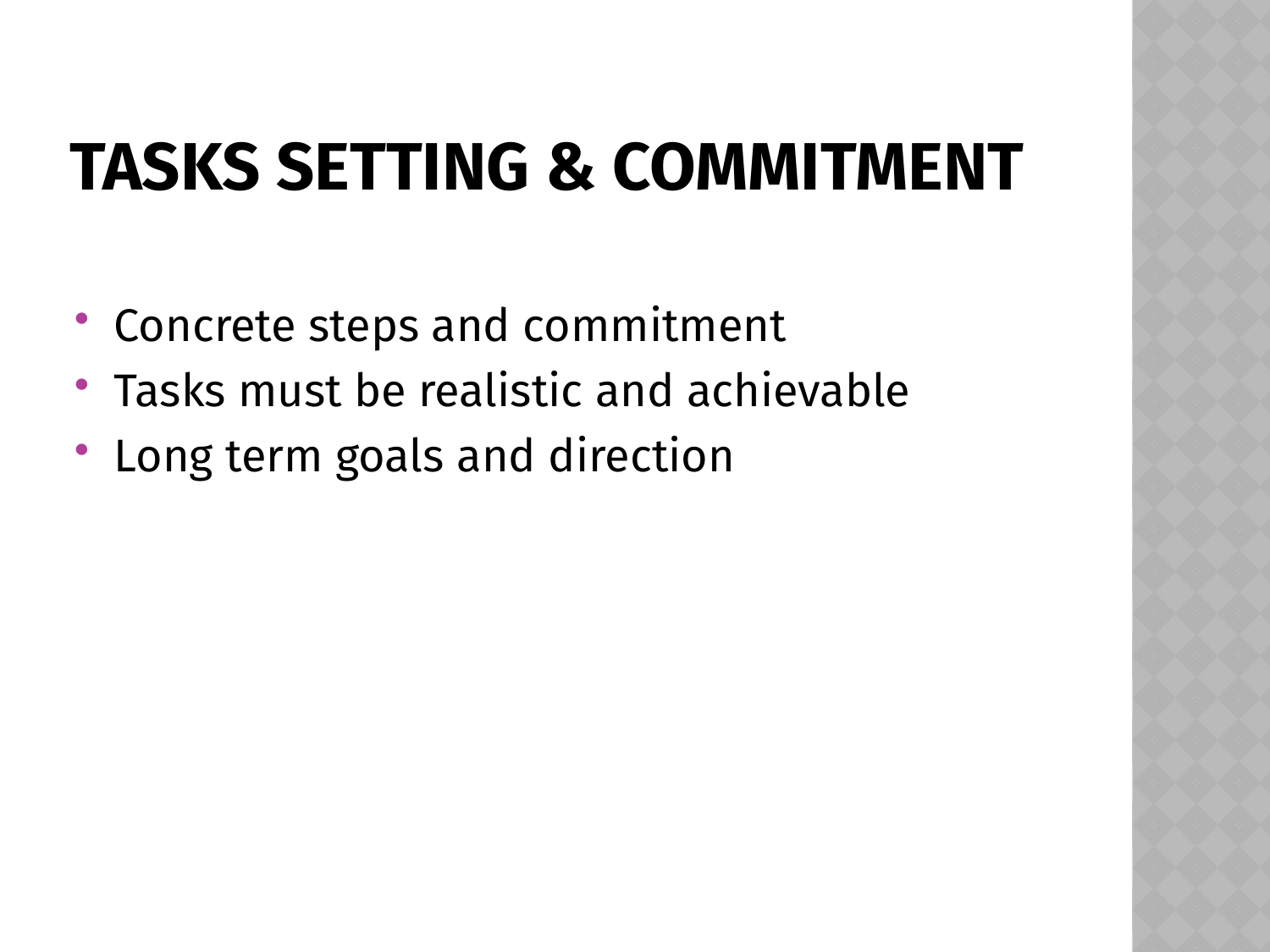

# Tasks setting & Commitment

Concrete steps and commitment
Tasks must be realistic and achievable
Long term goals and direction